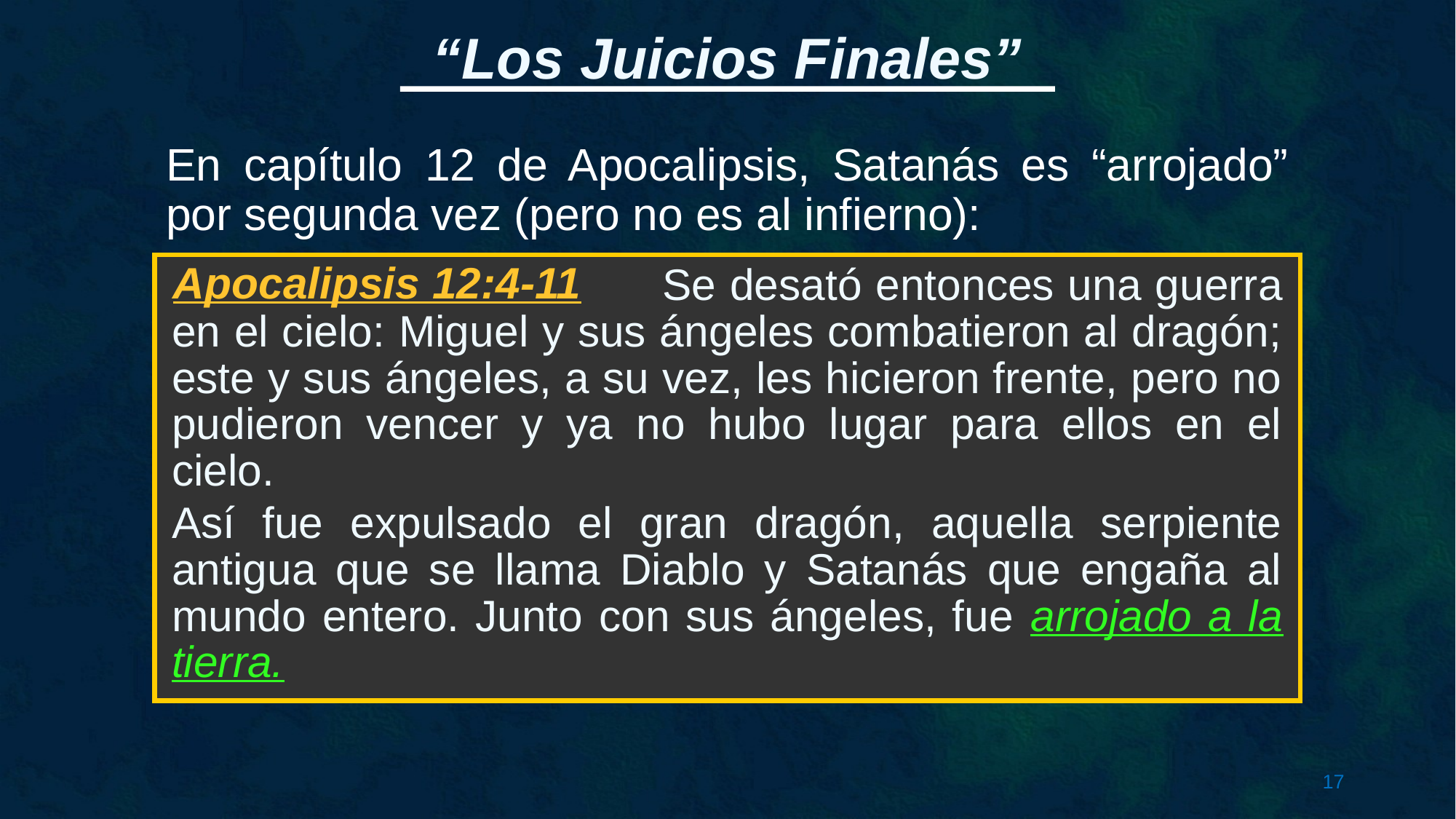

En capítulo 12 de Apocalipsis, Satanás es “arrojado” por segunda vez (pero no es al infierno):
                                    Se desató entonces una guerra en el cielo: Miguel y sus ángeles combatieron al dragón; este y sus ángeles, a su vez, les hicieron frente, pero no pudieron vencer y ya no hubo lugar para ellos en el cielo.
Así fue expulsado el gran dragón, aquella serpiente antigua que se llama Diablo y Satanás que engaña al mundo entero. Junto con sus ángeles, fue arrojado a la tierra.
Apocalipsis 12:4-11